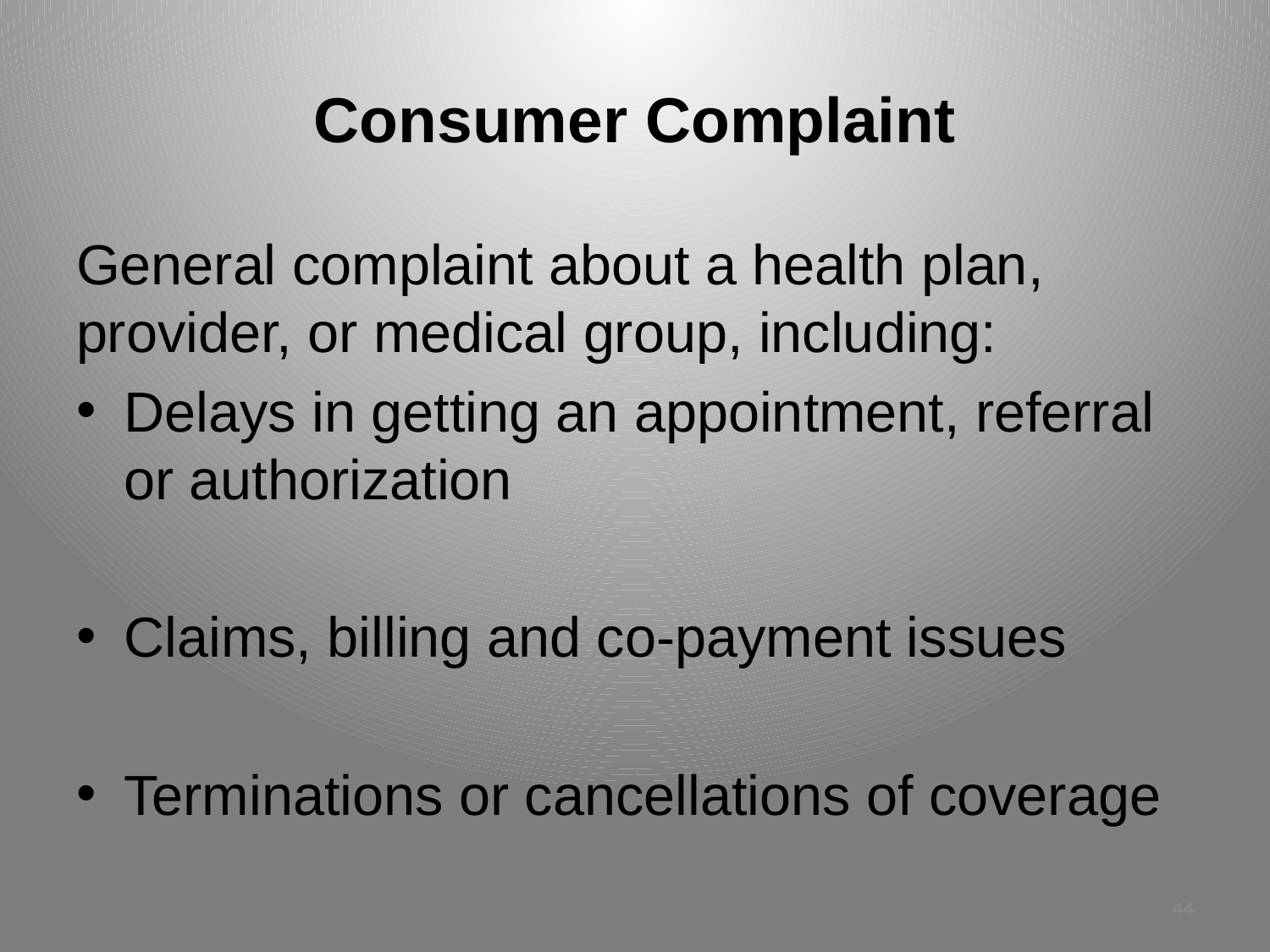

# Consumer Complaint
General complaint about a health plan, provider, or medical group, including:
Delays in getting an appointment, referral or authorization

Claims, billing and co-payment issues

Terminations or cancellations of coverage
44